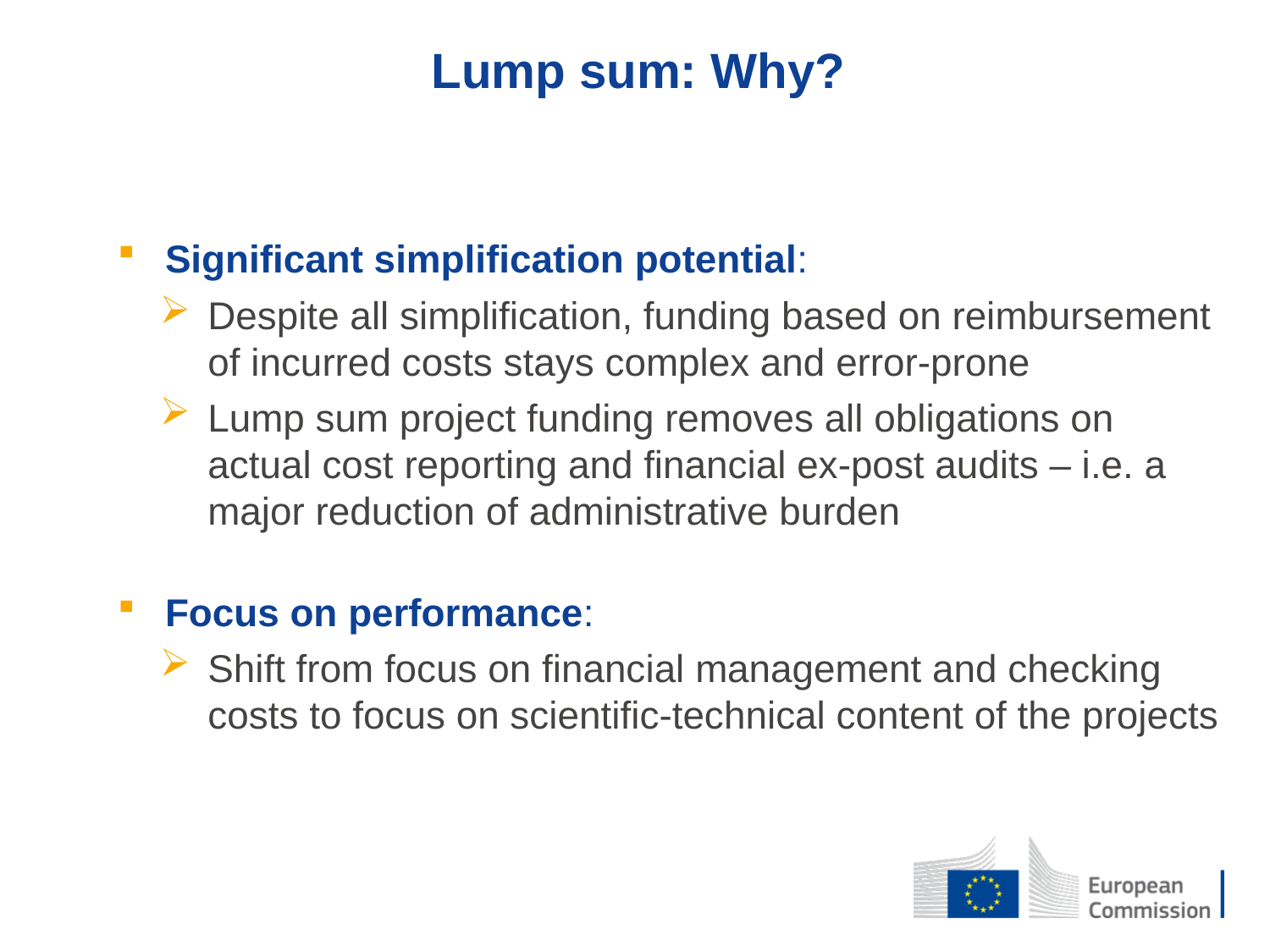

Lump sum: Why?

Significant simplification potential:
Despite all simplification, funding based on reimbursement of incurred costs stays complex and error-prone
Lump sum project funding removes all obligations on actual cost reporting and financial ex-post audits – i.e. a major reduction of administrative burden

Focus on performance:
Shift from focus on financial management and checking costs to focus on scientific-technical content of the projects